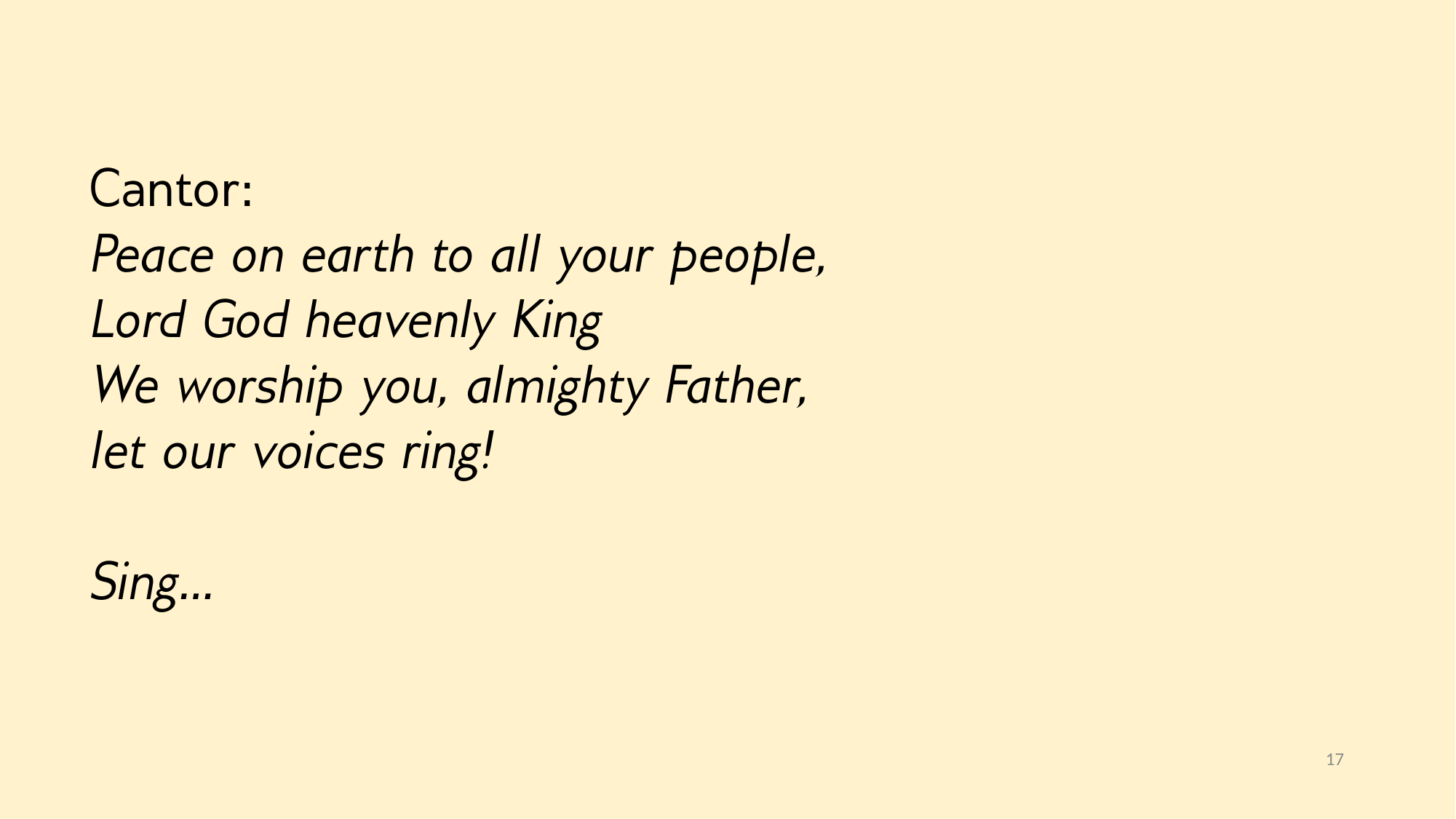

Cantor:
Peace on earth to all your people,
Lord God heavenly King
We worship you, almighty Father,
let our voices ring!

Sing…

17